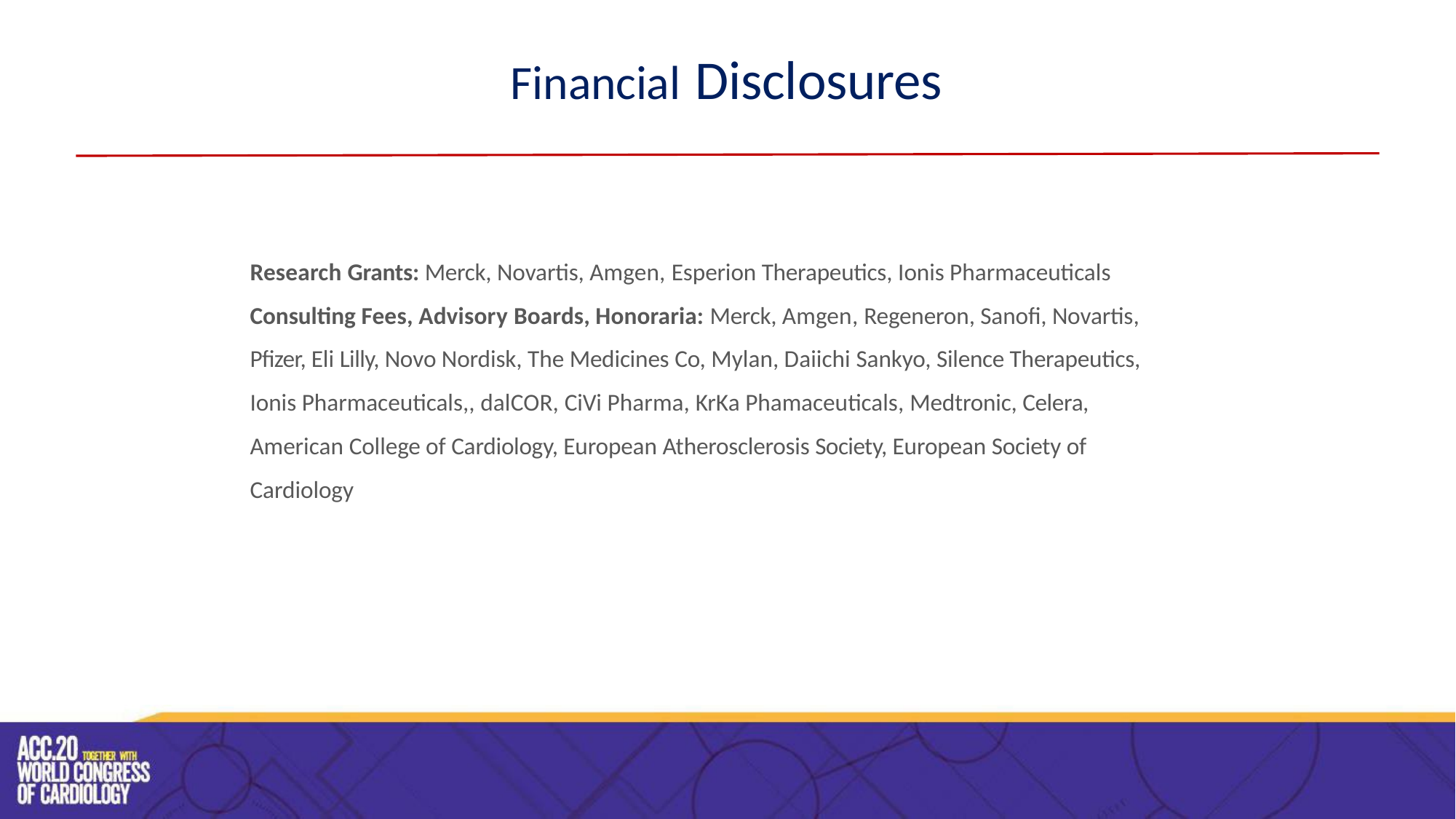

# Financial Disclosures

Research Grants: Merck, Novartis, Amgen, Esperion Therapeutics, Ionis Pharmaceuticals  Consulting Fees, Advisory Boards, Honoraria: Merck, Amgen, Regeneron, Sanofi, Novartis,  Pfizer, Eli Lilly, Novo Nordisk, The Medicines Co, Mylan, Daiichi Sankyo, Silence Therapeutics,  Ionis Pharmaceuticals,, dalCOR, CiVi Pharma, KrKa Phamaceuticals, Medtronic, Celera,  American College of Cardiology, European Atherosclerosis Society, European Society of  Cardiology